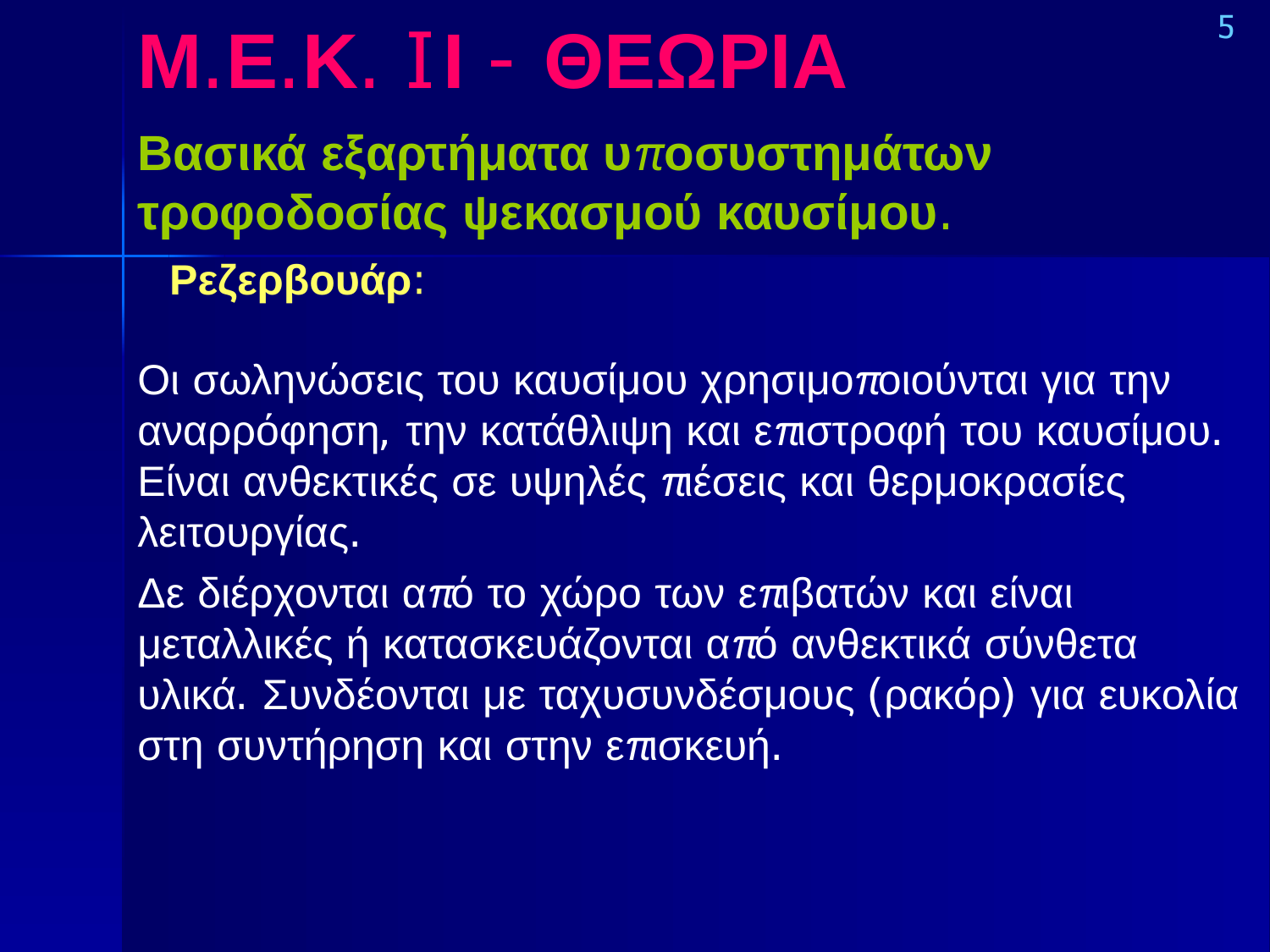

# Μ.Ε.Κ. IΙ - ΘΕΩΡΙΑ
5
Βασικά εξαρτήματα υποσυστημάτων τροφοδοσίας ψεκασμού καυσίμου.
Ρεζερβουάρ:
Οι σωληνώσεις του καυσίμου χρησιμοποιούνται για την αναρρόφηση, την κατάθλιψη και επιστροφή του καυσίμου. Είναι ανθεκτικές σε υψηλές πιέσεις και θερμοκρασίες λειτουργίας.
Δε διέρχονται από το χώρο των επιβατών και είναι μεταλλικές ή κατασκευάζονται από ανθεκτικά σύνθετα υλικά. Συνδέονται με ταχυσυνδέσμους (ρακόρ) για ευκολία στη συντήρηση και στην επισκευή.